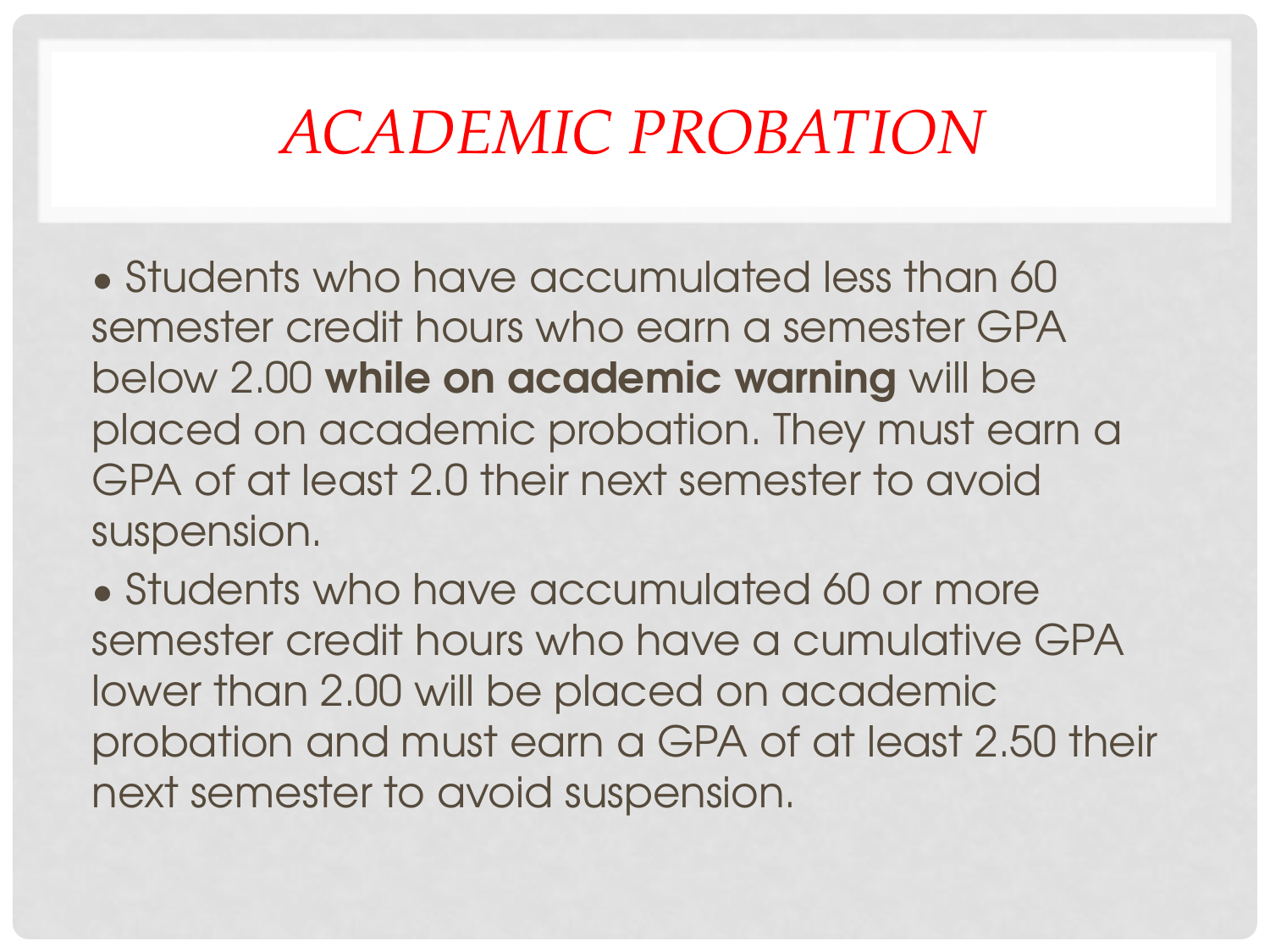

# Academic Probation
• Students who have accumulated less than 60 semester credit hours who earn a semester GPA below 2.00 while on academic warning will be placed on academic probation. They must earn a GPA of at least 2.0 their next semester to avoid suspension.
• Students who have accumulated 60 or more semester credit hours who have a cumulative GPA lower than 2.00 will be placed on academic probation and must earn a GPA of at least 2.50 their next semester to avoid suspension.